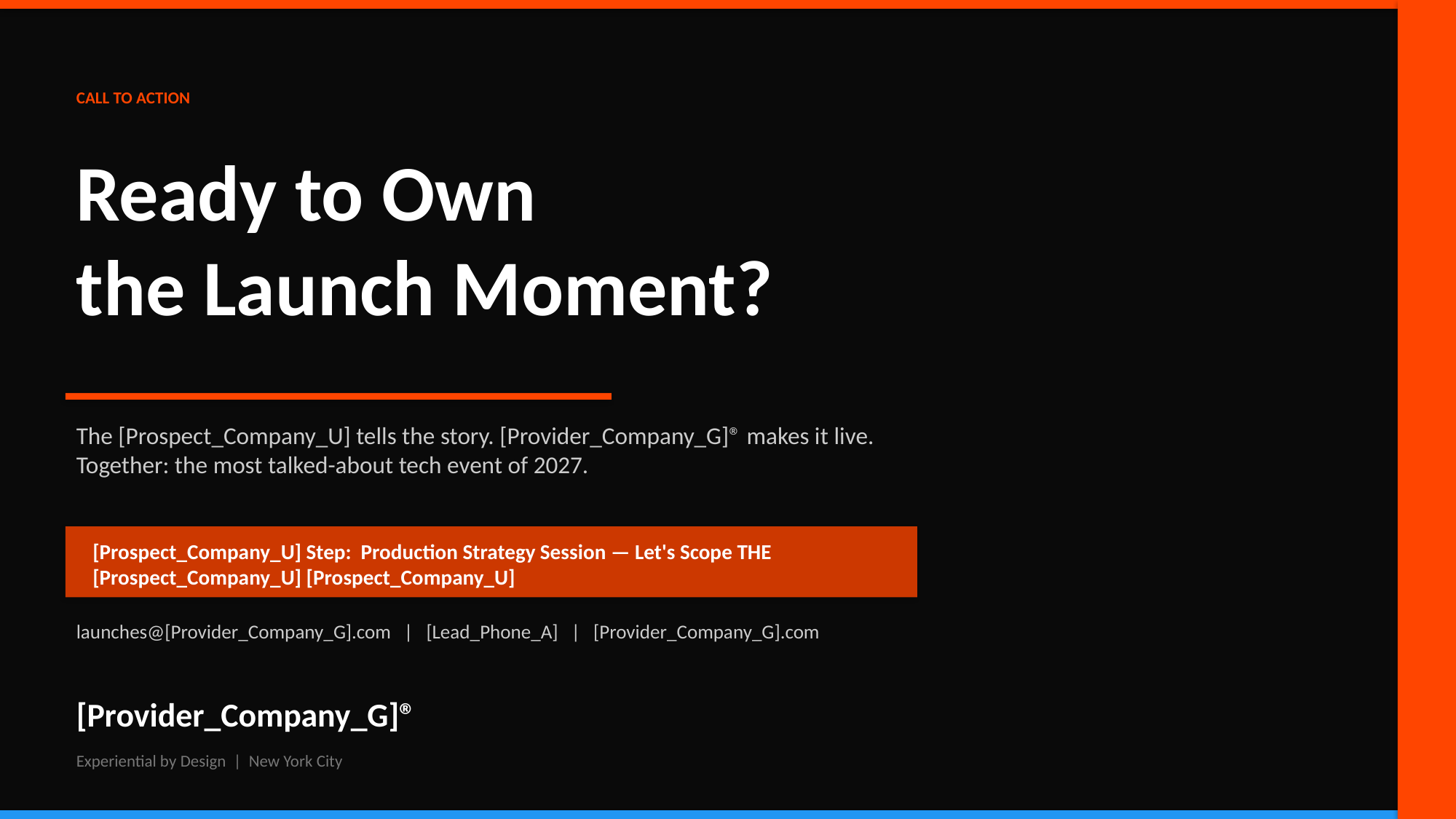

CALL TO ACTION
Ready to Own
the Launch Moment?

The [Prospect_Company_U] tells the story. [Provider_Company_G]® makes it live.
Together: the most talked-about tech event of 2027.

[Prospect_Company_U] Step:  Production Strategy Session — Let's Scope THE [Prospect_Company_U] [Prospect_Company_U]
launches@[Provider_Company_G].com   |   [Lead_Phone_A]   |   [Provider_Company_G].com
[Provider_Company_G]®
Experiential by Design  |  New York City